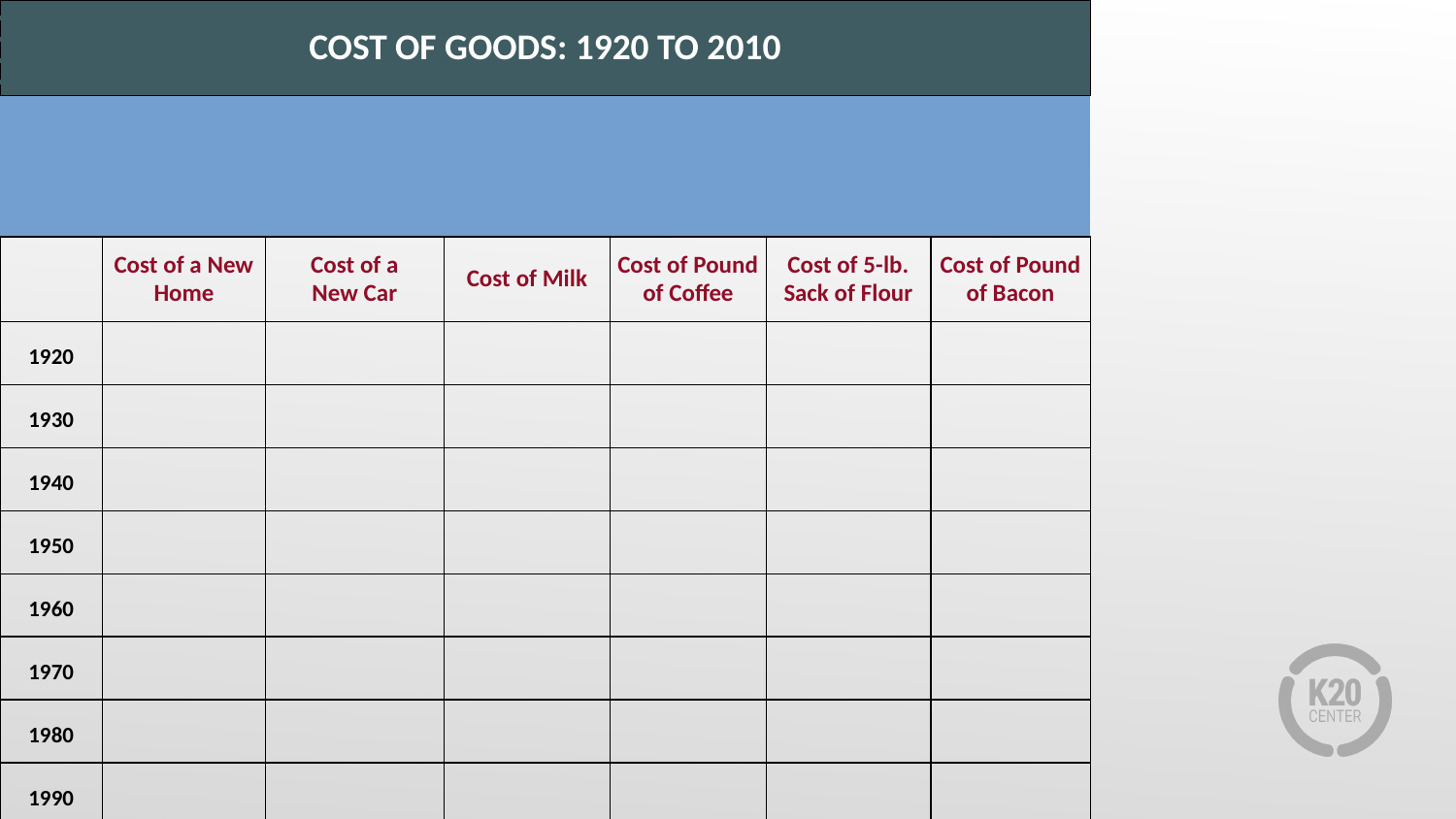

| COST OF GOODS: 1920 TO 2010 |  |  |  |  |  |  |
| --- | --- | --- | --- | --- | --- | --- |
|  |  |  |  |  |  |  |
|  |  |  |  |  |  |  |
|  | Cost of a New Home | Cost of a New Car | Cost of Milk | Cost of Pound of Coffee | Cost of 5-lb. Sack of Flour | Cost of Pound of Bacon |
| 1920 |  |  |  |  |  |  |
| 1930 |  |  |  |  |  |  |
| 1940 |  |  |  |  |  |  |
| 1950 |  |  |  |  |  |  |
| 1960 |  |  |  |  |  |  |
| 1970 |  |  |  |  |  |  |
| 1980 |  |  |  |  |  |  |
| 1990 |  |  |  |  |  |  |
| 2000 |  |  |  |  |  |  |
| 2010 |  |  |  |  |  |  |